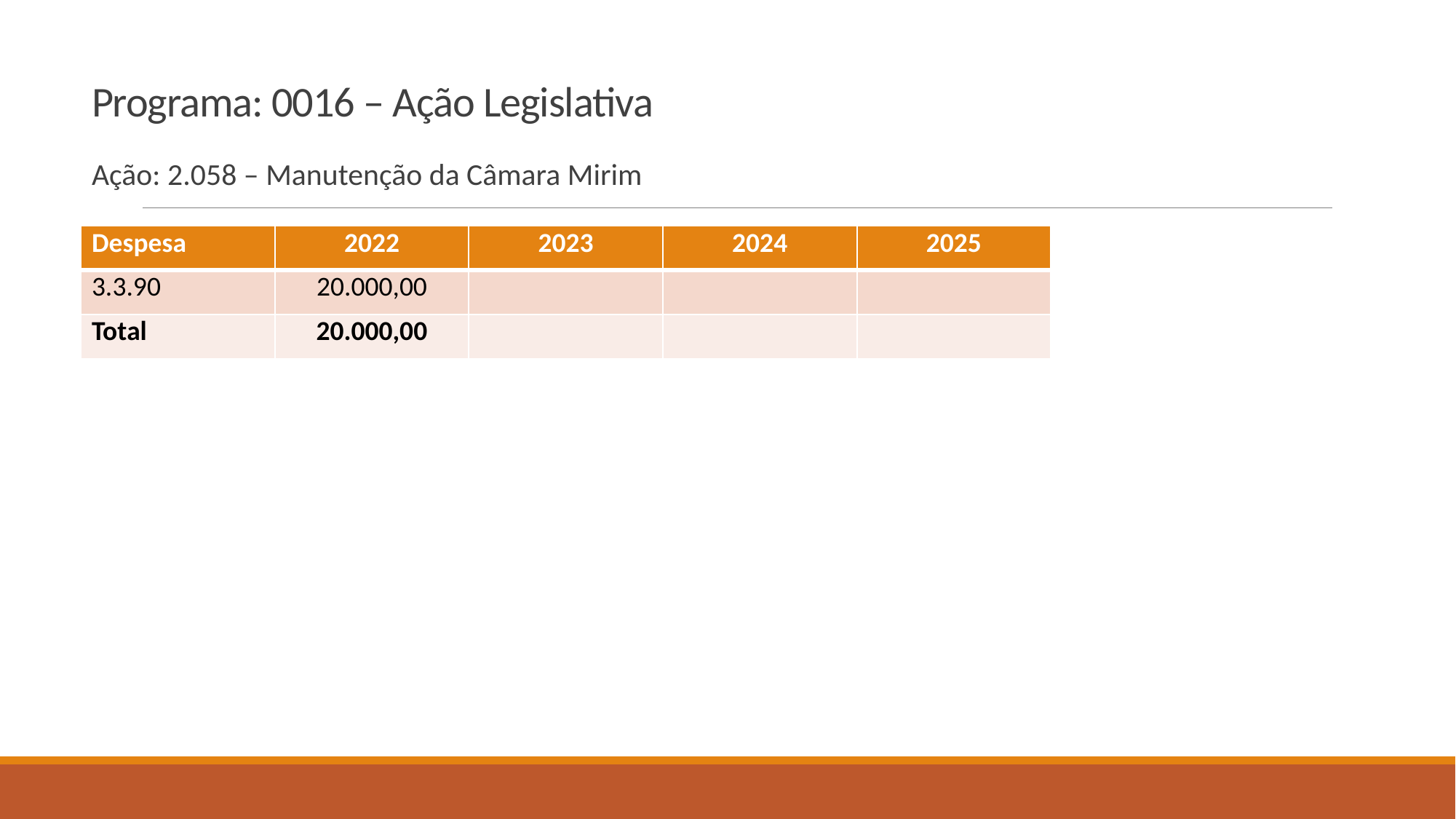

# Programa: 0016 – Ação Legislativa
Ação: 2.058 – Manutenção da Câmara Mirim
| Despesa | 2022 | 2023 | 2024 | 2025 |
| --- | --- | --- | --- | --- |
| 3.3.90 | 20.000,00 |  |  |  |
| Total | 20.000,00 |  |  |  |